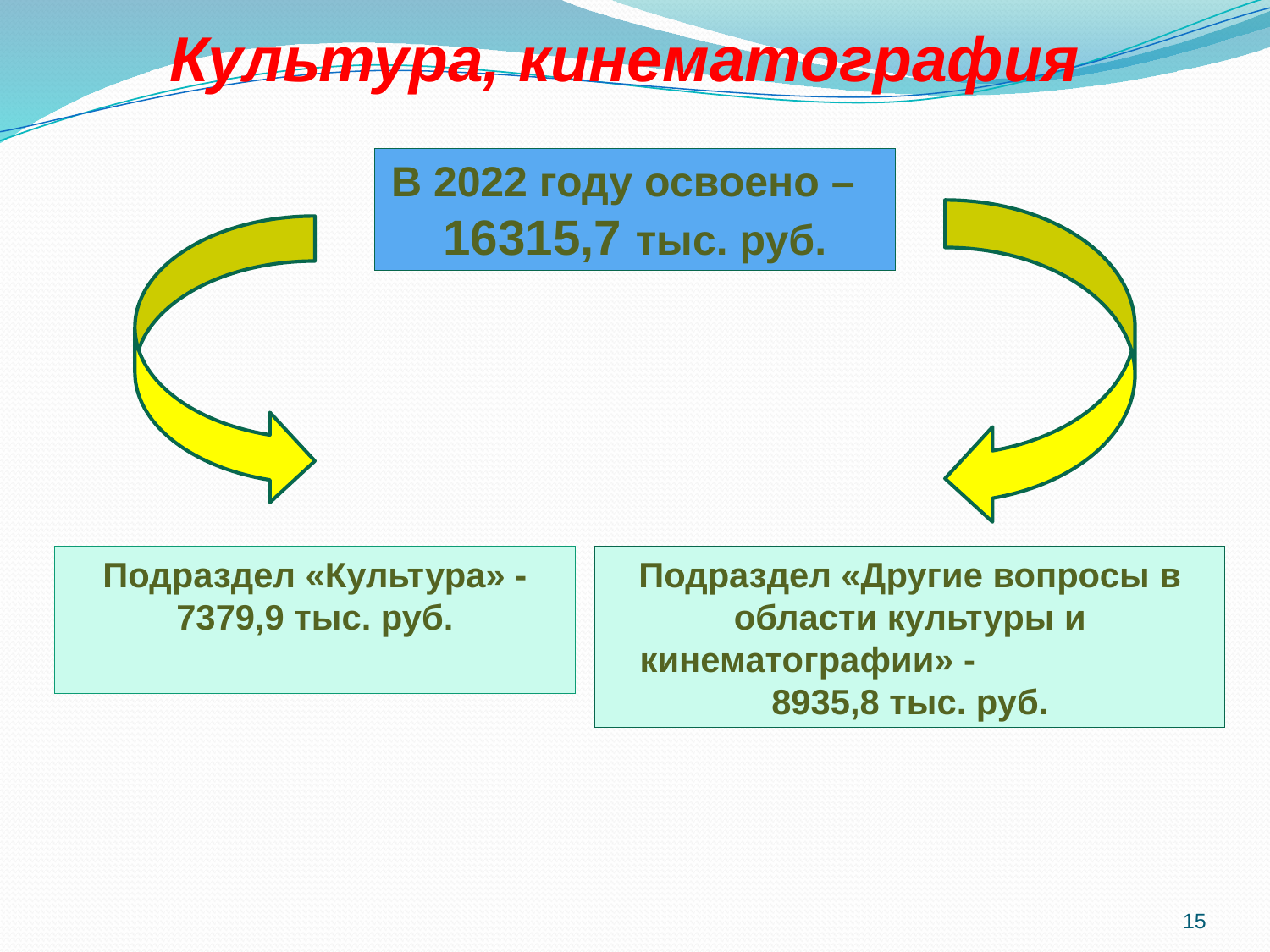

Культура, кинематография
В 2022 году освоено –   16315,7 тыс. руб.

Подраздел «Культура» - 7379,9 тыс. руб.

Подраздел «Другие вопросы в области культуры и кинематографии» -                      8935,8 тыс. руб.
15